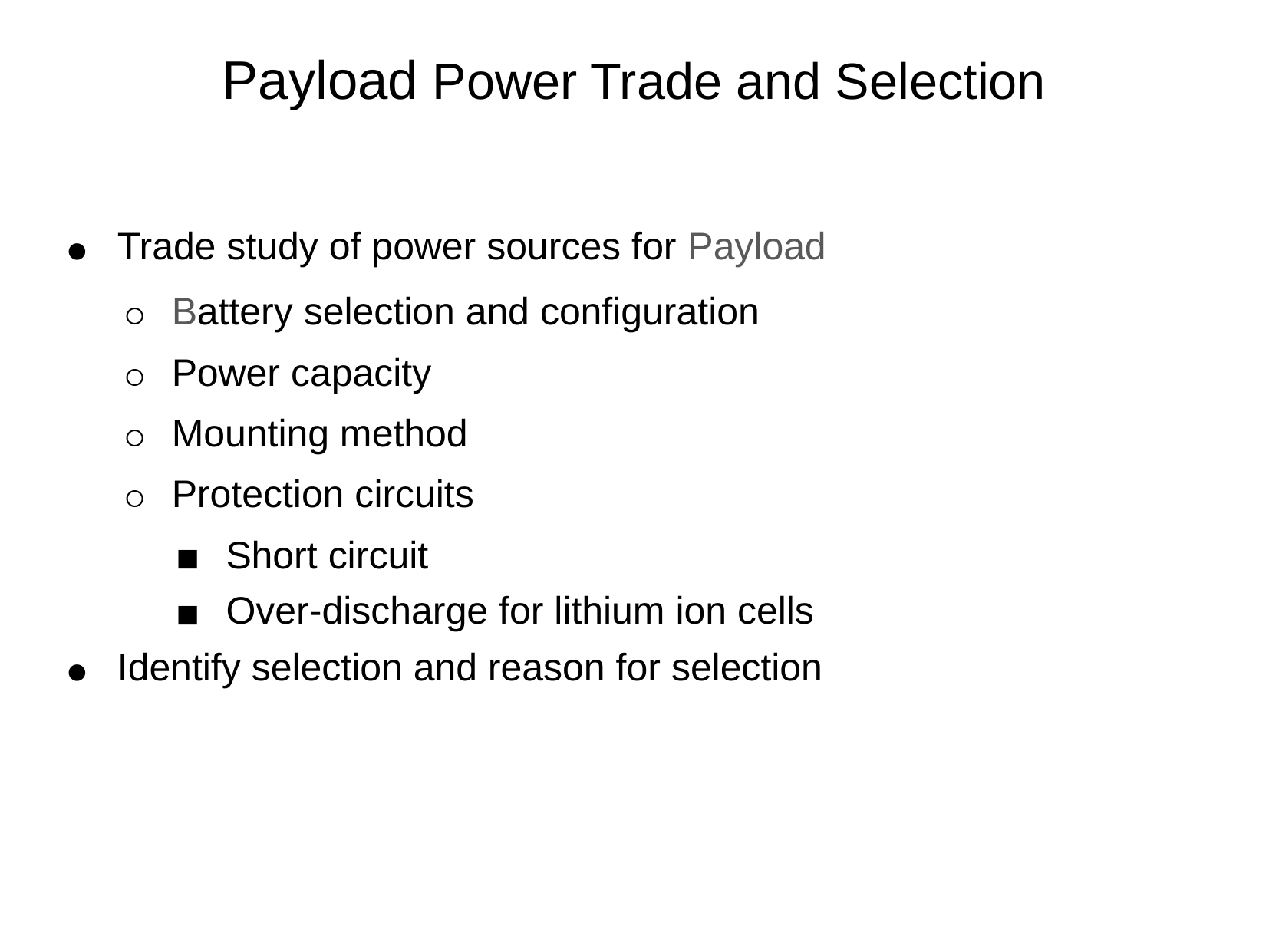

# Payload Power Trade and Selection
Trade study of power sources for Payload
Battery selection and configuration
Power capacity
Mounting method
Protection circuits
Short circuit
Over-discharge for lithium ion cells
Identify selection and reason for selection